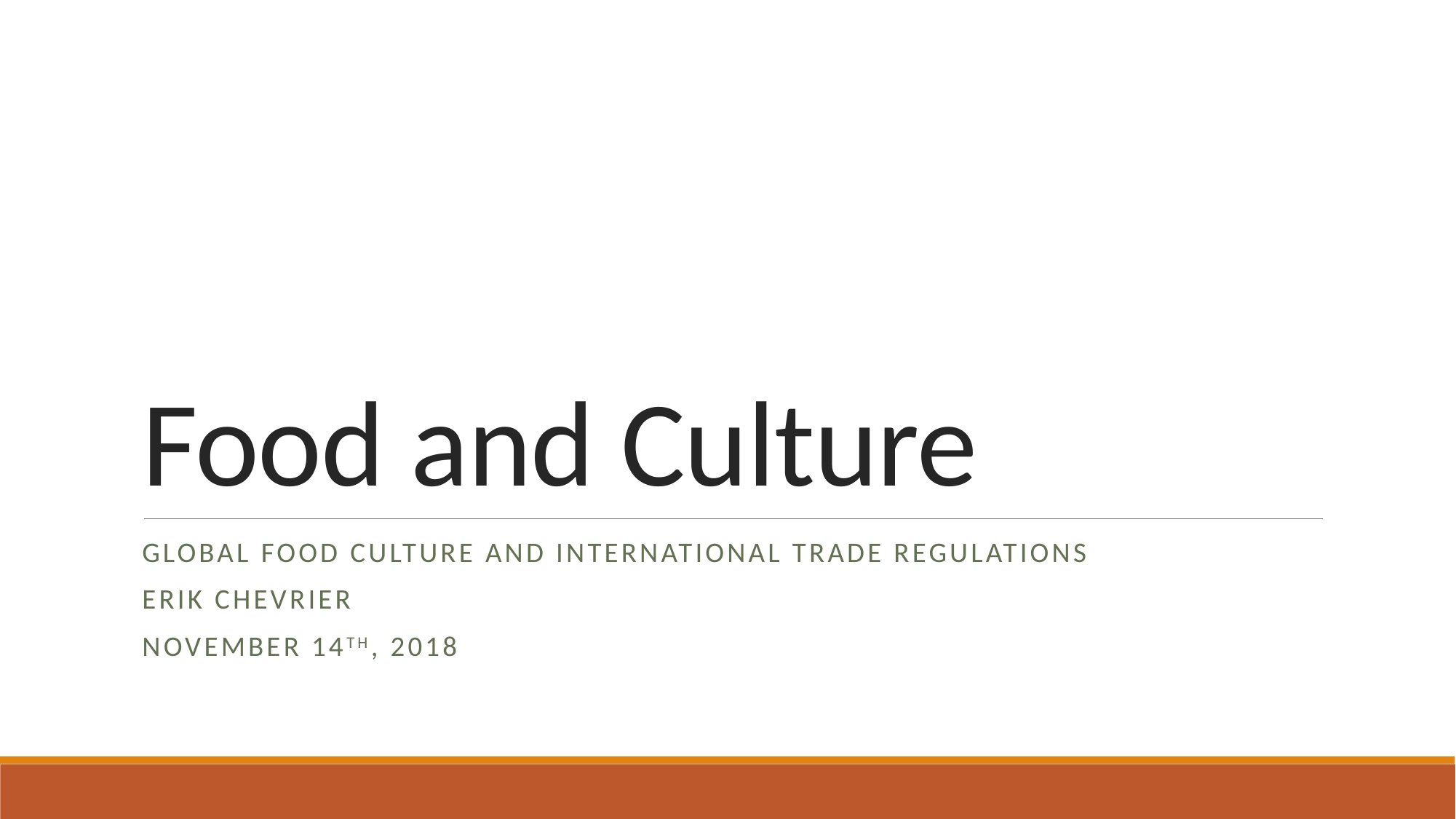

# Food and Culture
Global Food Culture and International Trade Regulations
Erik Chevrier
November 14th, 2018